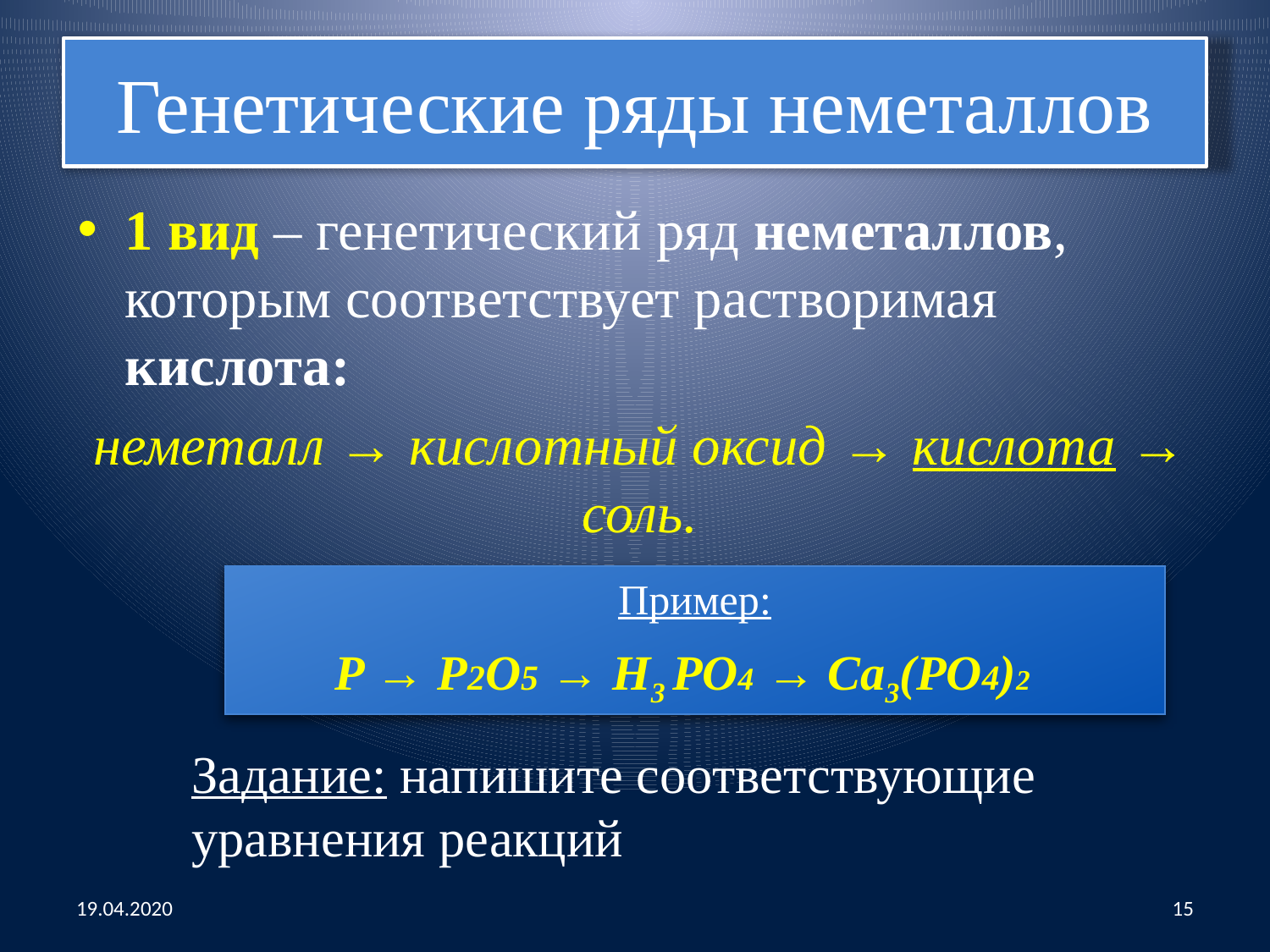

# Генетические ряды неметаллов
1 вид – генетический ряд неметаллов, которым соответствует растворимая кислота:
неметалл → кислотный оксид → кислота → соль.

Пример:
P → P2O5 → H3 PO4 → Ca3(PO4)2
Задание: напишите соответствующие уравнения реакций
19.04.2020
15